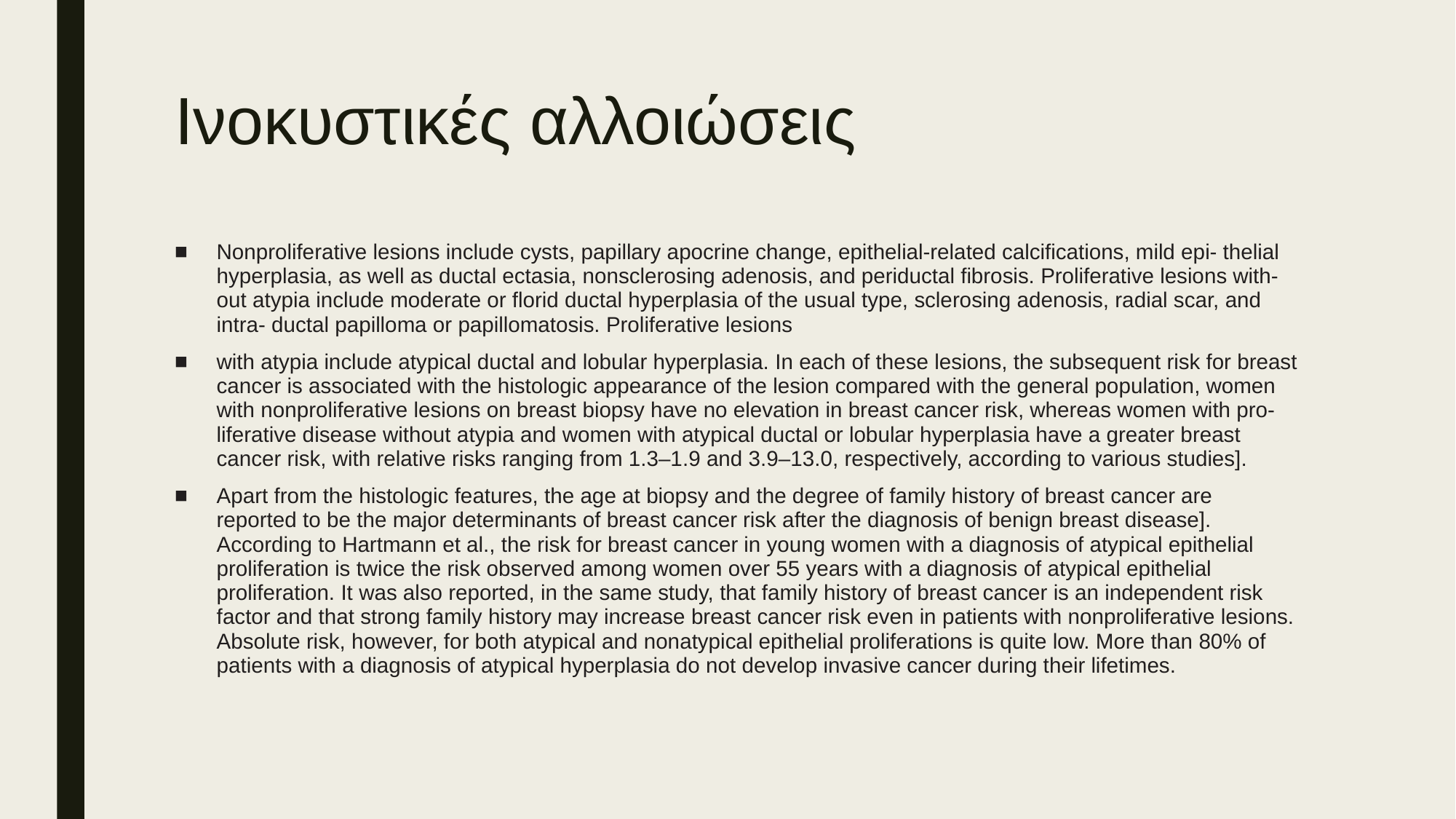

# Ινοκυστικές αλλοιώσεις
Nonproliferative lesions include cysts, papillary apocrine change, epithelial-related calcifications, mild epi- thelial hyperplasia, as well as ductal ectasia, nonsclerosing adenosis, and periductal fibrosis. Proliferative lesions with- out atypia include moderate or florid ductal hyperplasia of the usual type, sclerosing adenosis, radial scar, and intra- ductal papilloma or papillomatosis. Proliferative lesions
with atypia include atypical ductal and lobular hyperplasia. In each of these lesions, the subsequent risk for breast cancer is associated with the histologic appearance of the lesion compared with the general population, women with nonproliferative lesions on breast biopsy have no elevation in breast cancer risk, whereas women with pro- liferative disease without atypia and women with atypical ductal or lobular hyperplasia have a greater breast cancer risk, with relative risks ranging from 1.3–1.9 and 3.9–13.0, respectively, according to various studies].
Apart from the histologic features, the age at biopsy and the degree of family history of breast cancer are reported to be the major determinants of breast cancer risk after the diagnosis of benign breast disease]. According to Hartmann et al., the risk for breast cancer in young women with a diagnosis of atypical epithelial proliferation is twice the risk observed among women over 55 years with a diagnosis of atypical epithelial proliferation. It was also reported, in the same study, that family history of breast cancer is an independent risk factor and that strong family history may increase breast cancer risk even in patients with nonproliferative lesions. Absolute risk, however, for both atypical and nonatypical epithelial proliferations is quite low. More than 80% of patients with a diagnosis of atypical hyperplasia do not develop invasive cancer during their lifetimes.